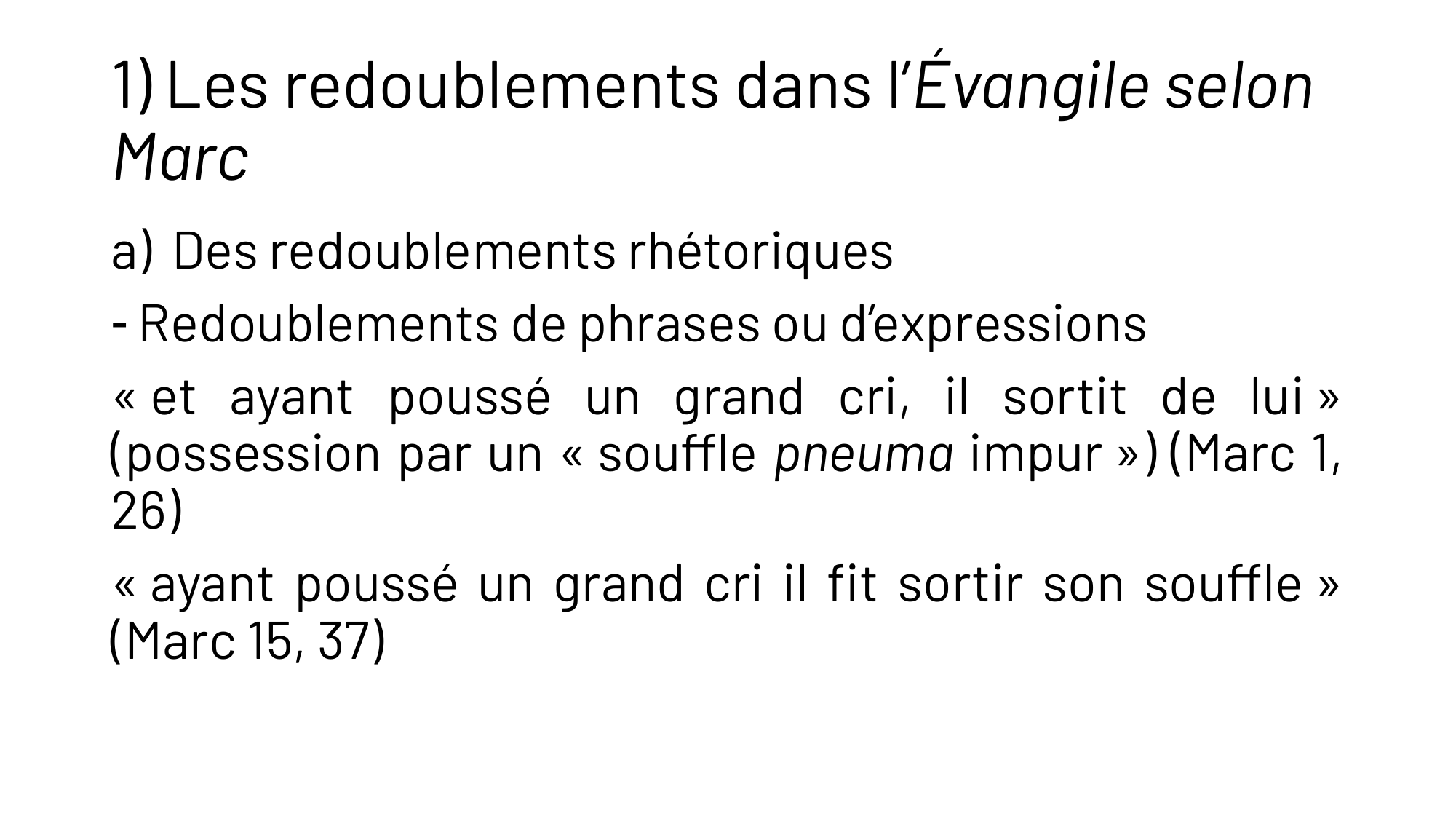

# 1) Les redoublements dans l’Évangile selon Marc
Des redoublements rhétoriques
Redoublements de phrases ou d’expressions
« et ayant poussé un grand cri, il sortit de lui » (possession par un « souffle pneuma impur ») (Marc 1, 26)
« ayant poussé un grand cri il fit sortir son souffle » (Marc 15, 37)